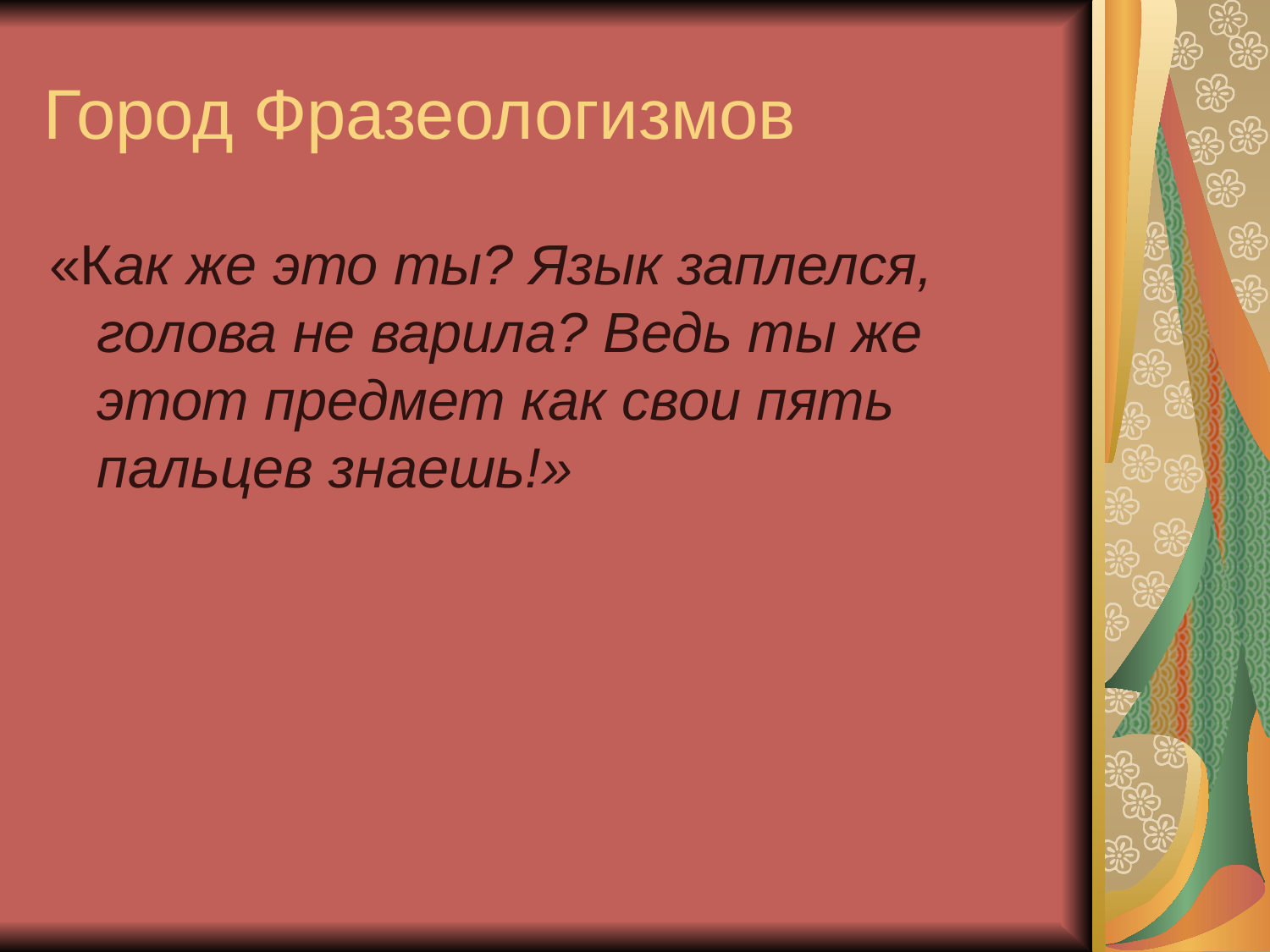

# Город Фразеологизмов
«Как же это ты? Язык заплелся, голова не варила? Ведь ты же этот предмет как свои пять пальцев знаешь!»